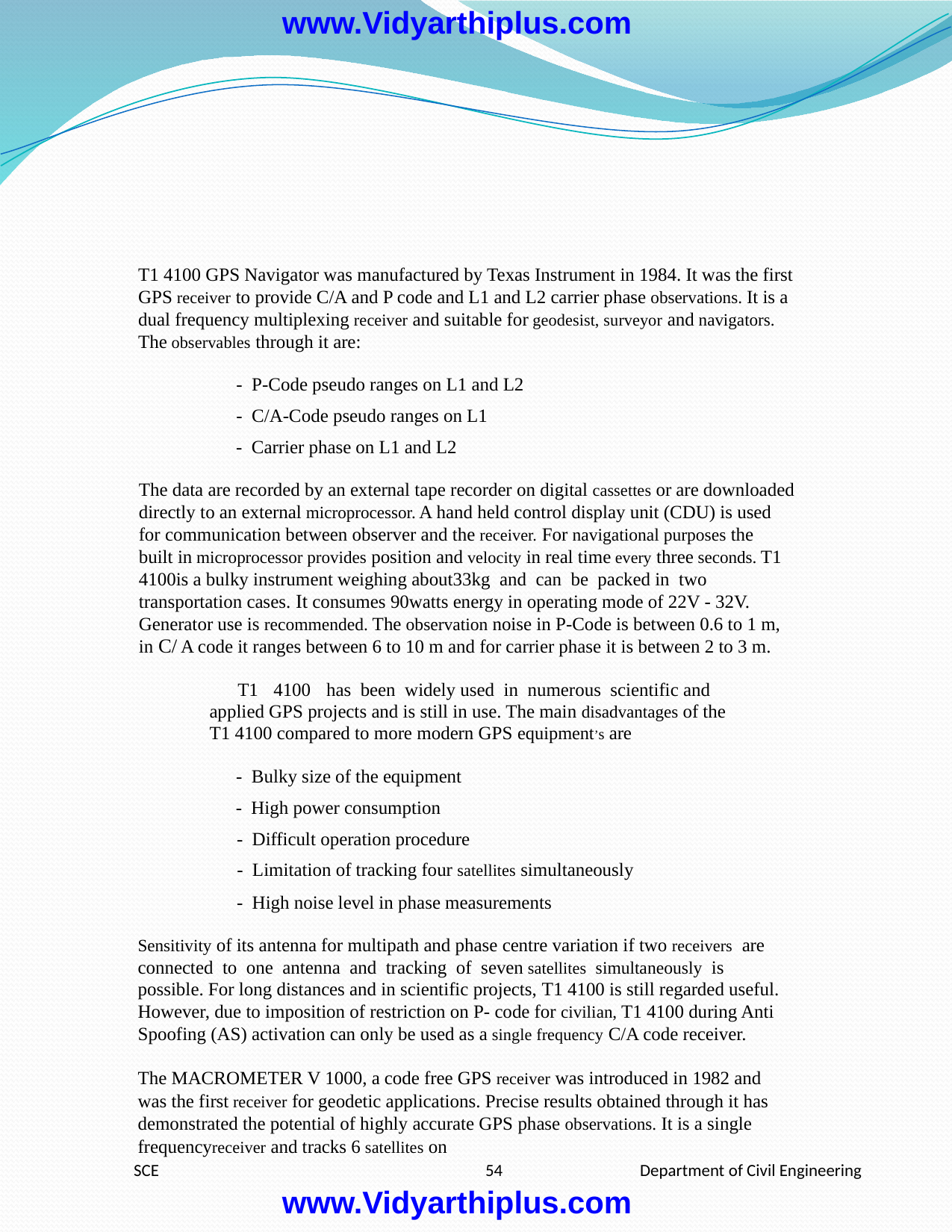

www.Vidyarthiplus.com

T1 4100 GPS Navigator was manufactured by Texas Instrument in 1984. It was the first
GPS receiver to provide C/A and P code and L1 and L2 carrier phase observations. It is a
dual frequency multiplexing receiver and suitable for geodesist, surveyor and navigators.
The observables through it are:

-  P-Code pseudo ranges on L1 and L2

-  C/A-Code pseudo ranges on L1

-  Carrier phase on L1 and L2

The data are recorded by an external tape recorder on digital cassettes or are downloaded
directly to an external microprocessor. A hand held control display unit (CDU) is used
for communication between observer and the receiver. For navigational purposes the
built in microprocessor provides position and velocity in real time every three seconds. T1
4100is a bulky instrument weighing about33kg  and  can  be  packed in  two
transportation cases. It consumes 90watts energy in operating mode of 22V - 32V.
Generator use is recommended. The observation noise in P-Code is between 0.6 to 1 m,
in C/ A code it ranges between 6 to 10 m and for carrier phase it is between 2 to 3 m.

T1	4100	has  been  widely used  in  numerous  scientific and

applied GPS projects and is still in use. The main disadvantages of the
T1 4100 compared to more modern GPS equipment’s are

-  Bulky size of the equipment

-  High power consumption

-  Difficult operation procedure

-  Limitation of tracking four satellites simultaneously

-  High noise level in phase measurements

Sensitivity of its antenna for multipath and phase centre variation if two receivers  are
connected  to  one  antenna  and  tracking  of  seven satellites  simultaneously  is
possible. For long distances and in scientific projects, T1 4100 is still regarded useful.
However, due to imposition of restriction on P- code for civilian, T1 4100 during Anti
Spoofing (AS) activation can only be used as a single frequency C/A code receiver.

The MACROMETER V 1000, a code free GPS receiver was introduced in 1982 and
was the first receiver for geodetic applications. Precise results obtained through it has
demonstrated the potential of highly accurate GPS phase observations. It is a single
frequencyreceiver and tracks 6 satellites on

SCE

54

Department of Civil Engineering

www.Vidyarthiplus.com